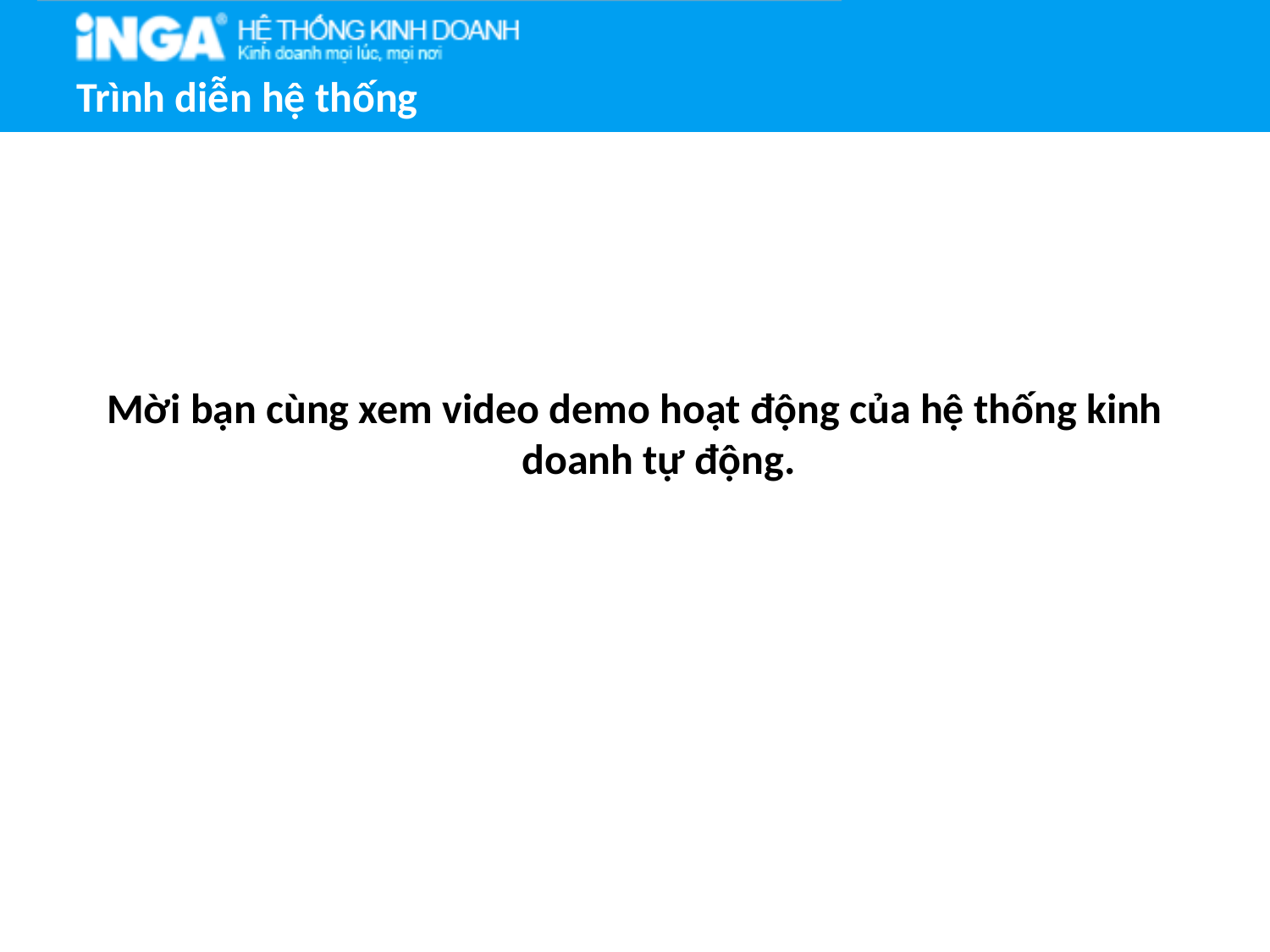

# Trình diễn hệ thống

Mời bạn cùng xem video demo hoạt động của hệ thống kinh doanh tự động.